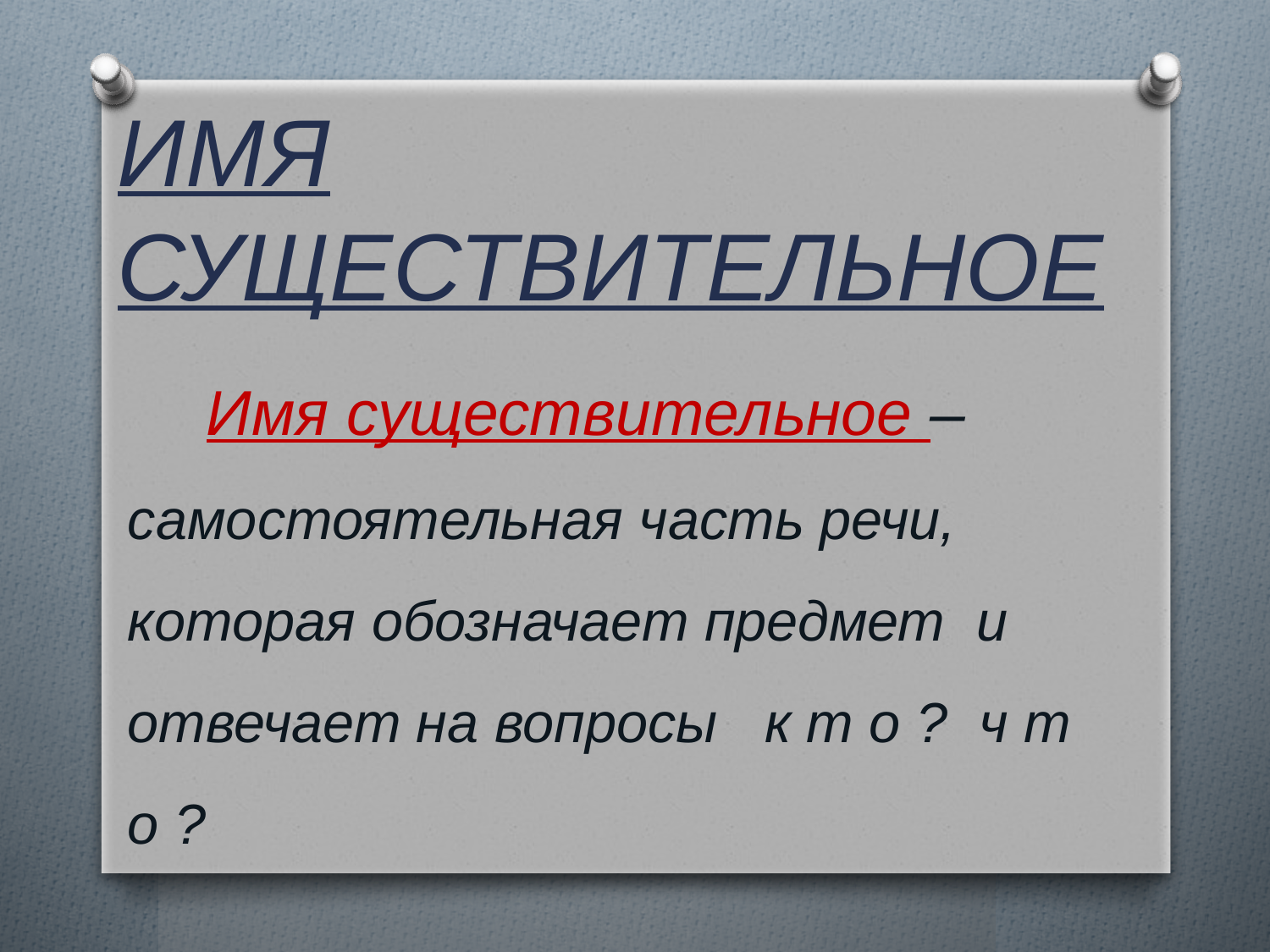

# ИМЯ СУЩЕСТВИТЕЛЬНОЕ
    Имя существительное – самостоятельная часть речи, которая обозначает предмет  и отвечает на вопросы   к т о ?  ч т о ?